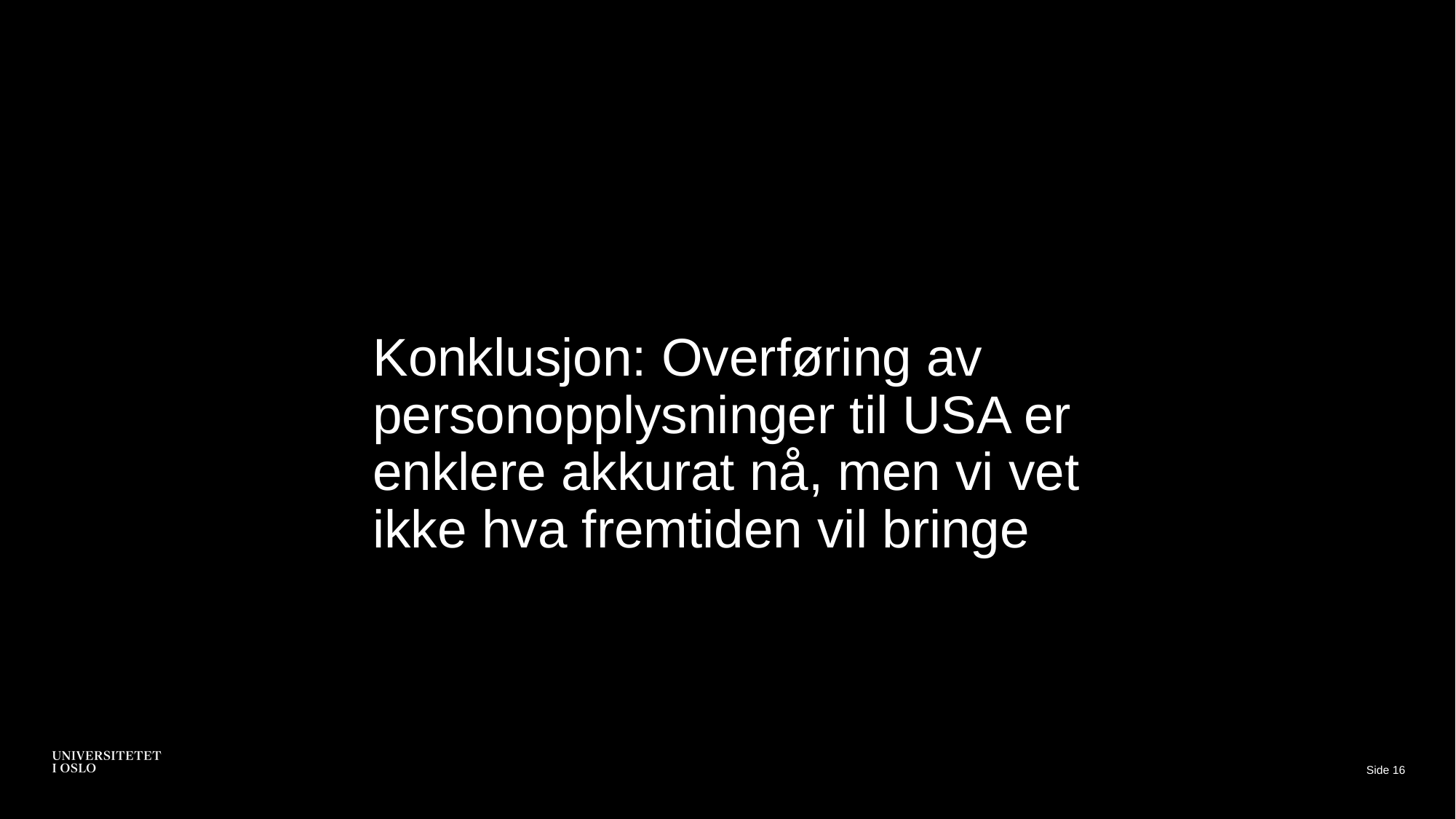

Konklusjon: Overføring av personopplysninger til USA er enklere akkurat nå, men vi vet ikke hva fremtiden vil bringe

Side 16